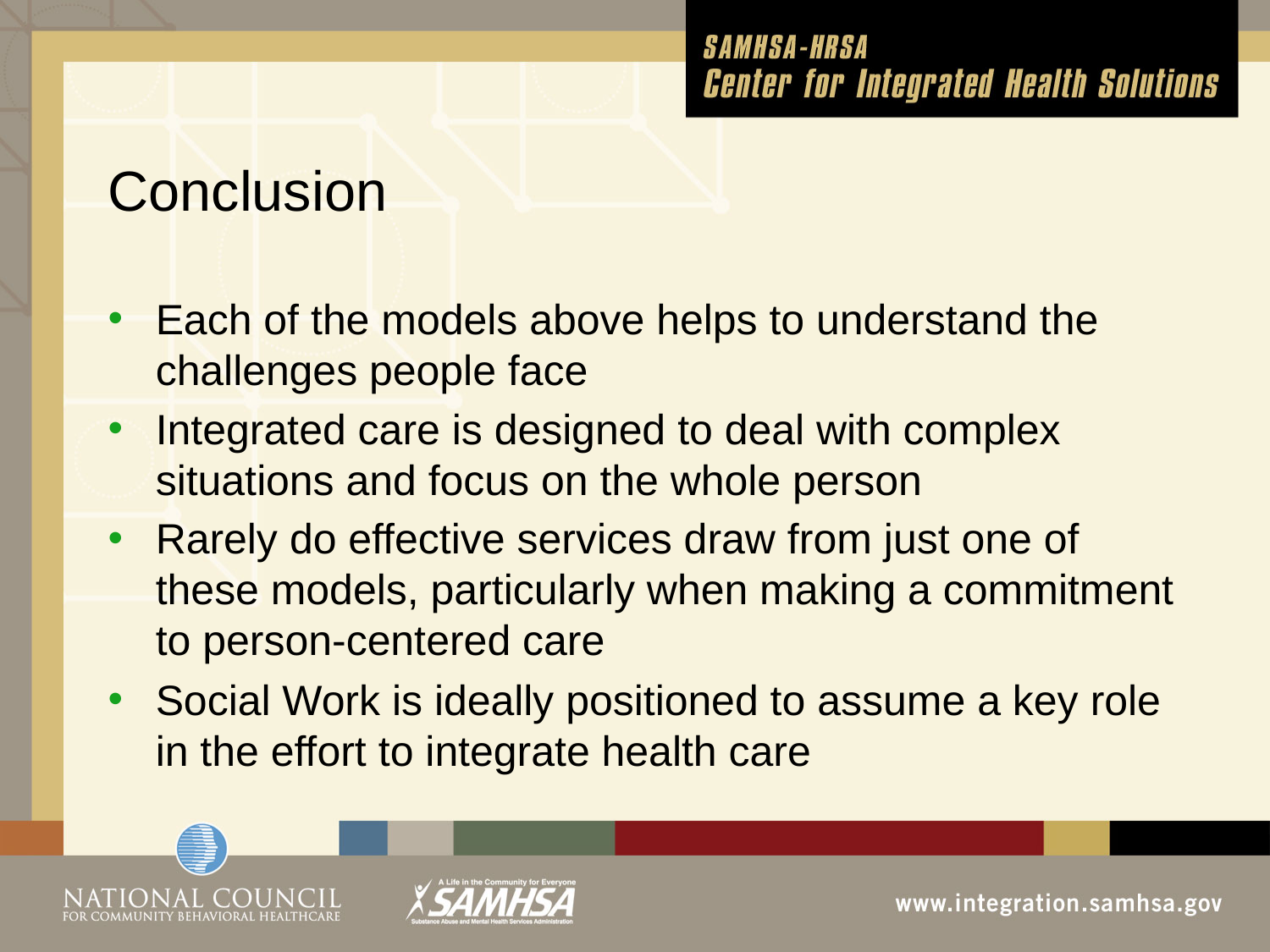

# Conclusion
Each of the models above helps to understand the challenges people face
Integrated care is designed to deal with complex situations and focus on the whole person
Rarely do effective services draw from just one of these models, particularly when making a commitment to person-centered care
Social Work is ideally positioned to assume a key role in the effort to integrate health care